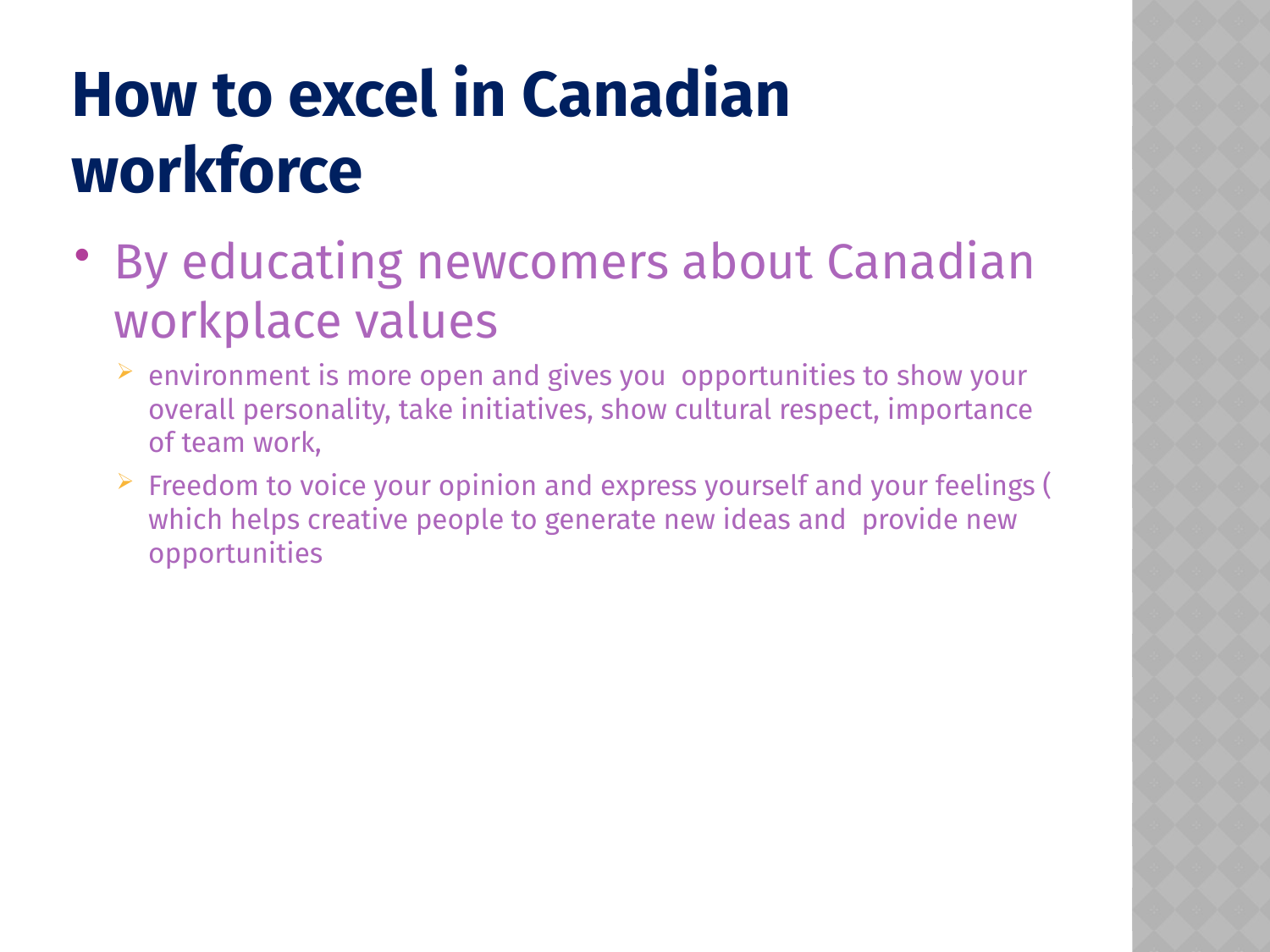

# How to excel in Canadian workforce
By educating newcomers about Canadian workplace values
environment is more open and gives you  opportunities to show your overall personality, take initiatives, show cultural respect, importance of team work,
Freedom to voice your opinion and express yourself and your feelings ( which helps creative people to generate new ideas and  provide new opportunities